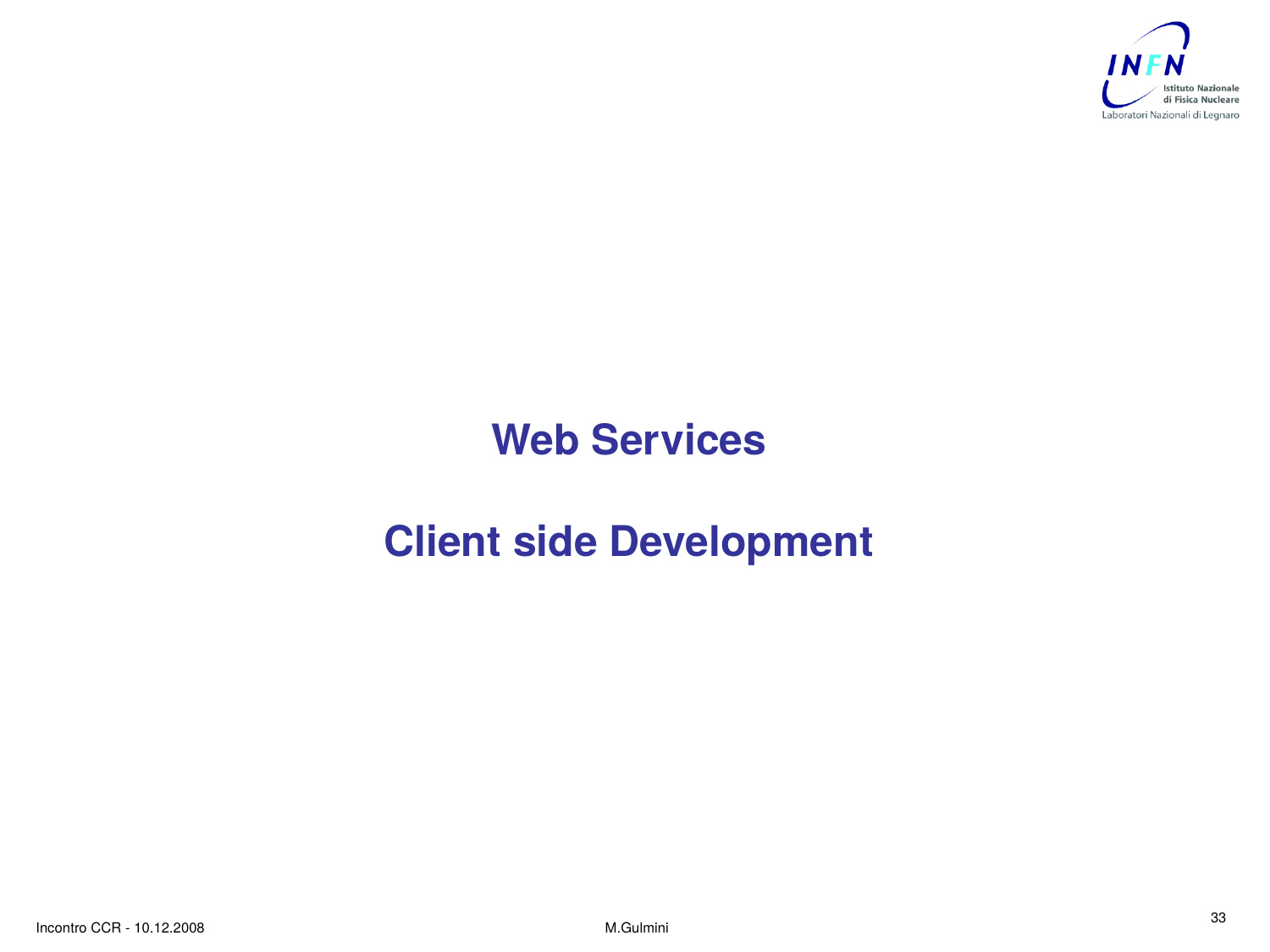

#
Web Services

Client side Development
33
Incontro CCR - 10.12.2008
M.Gulmini